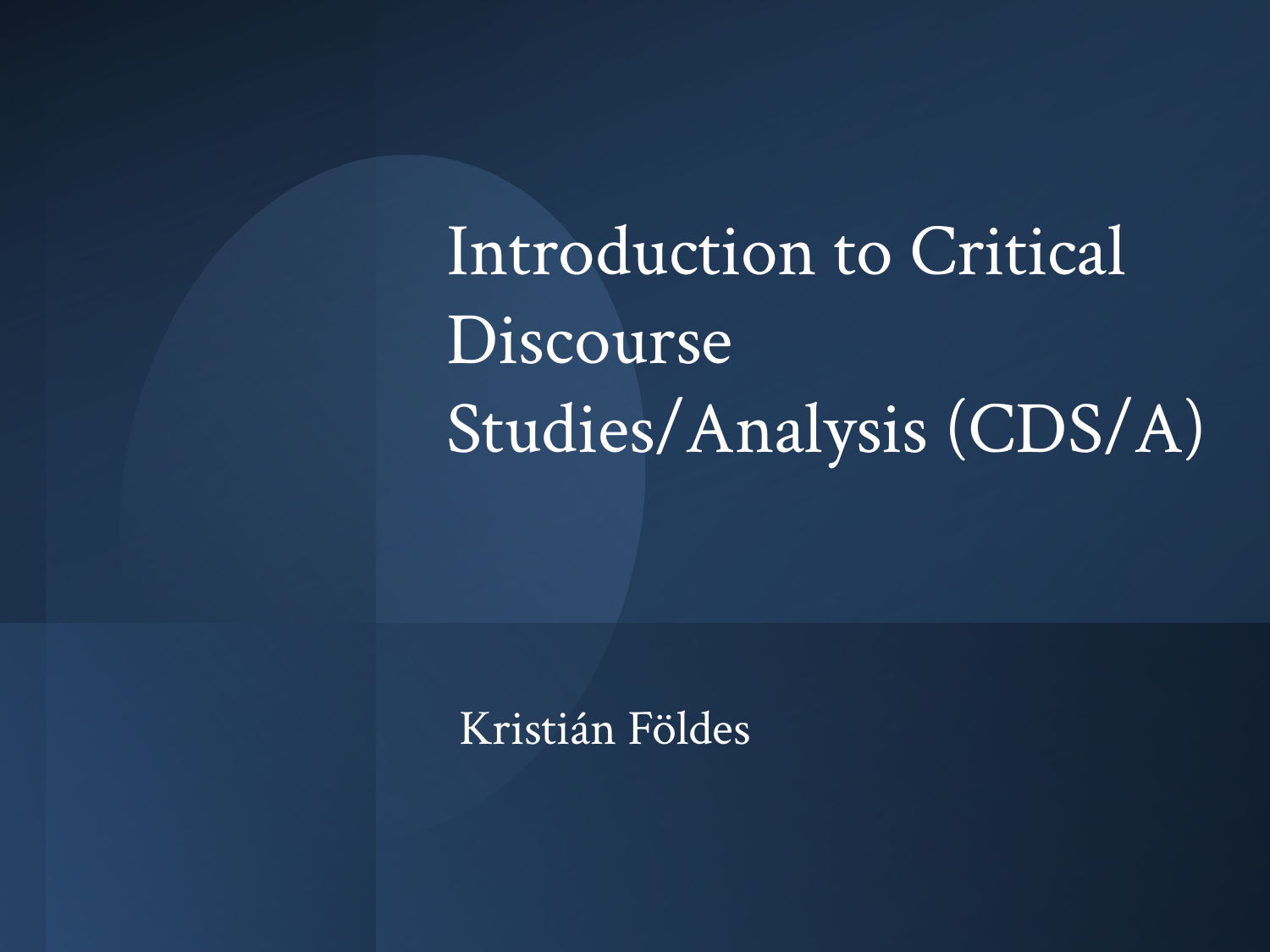

# Introduction to Critical Discourse Studies/Analysis (CDS/A)

Kristián Földes